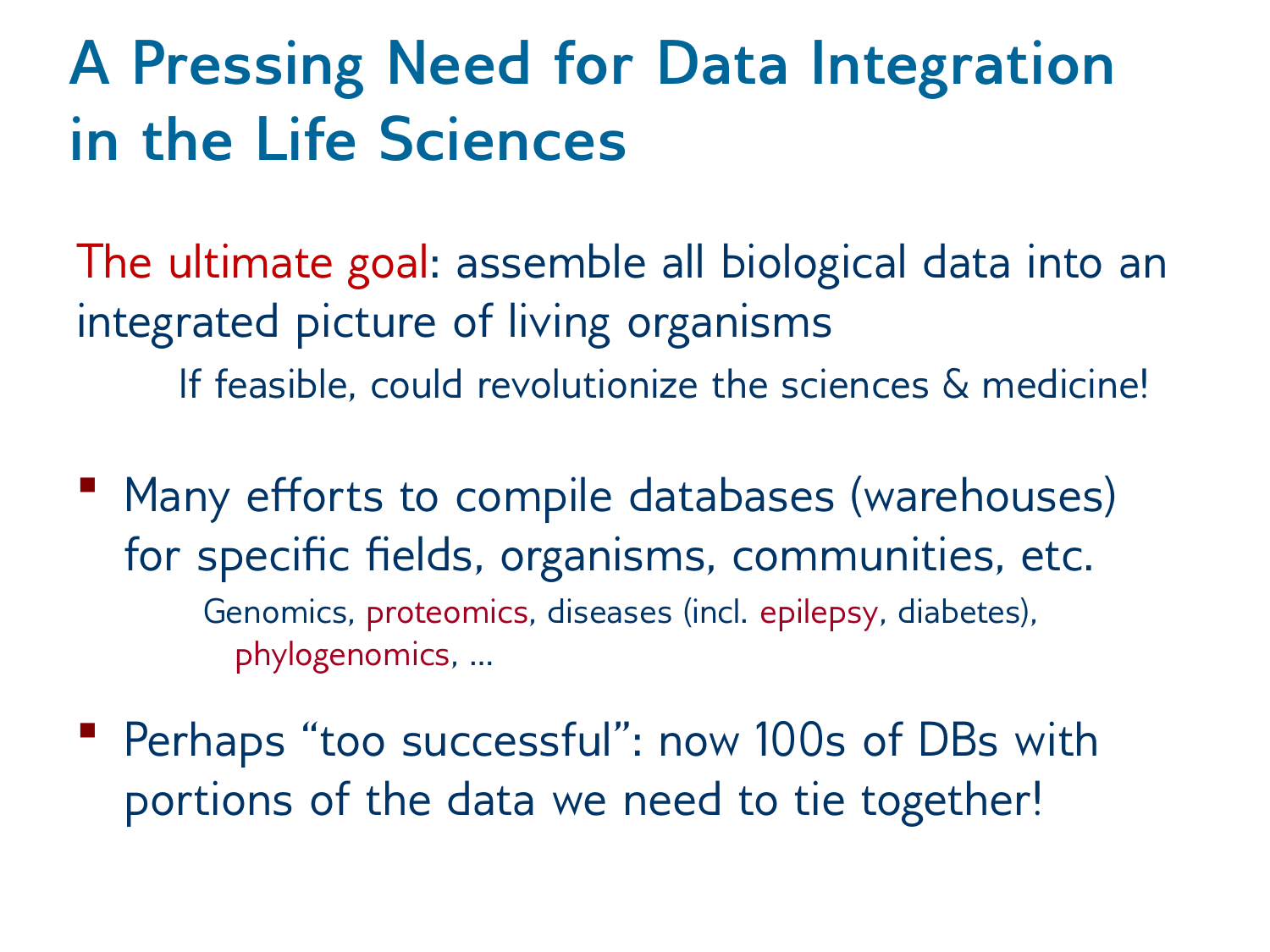

# A Pressing Need for Data Integration in the Life Sciences
The ultimate goal: assemble all biological data into an integrated picture of living organisms
	If feasible, could revolutionize the sciences & medicine!

Many efforts to compile databases (warehouses) for specific fields, organisms, communities, etc.
Genomics, proteomics, diseases (incl. epilepsy, diabetes), phylogenomics, …

Perhaps “too successful”: now 100s of DBs with portions of the data we need to tie together!